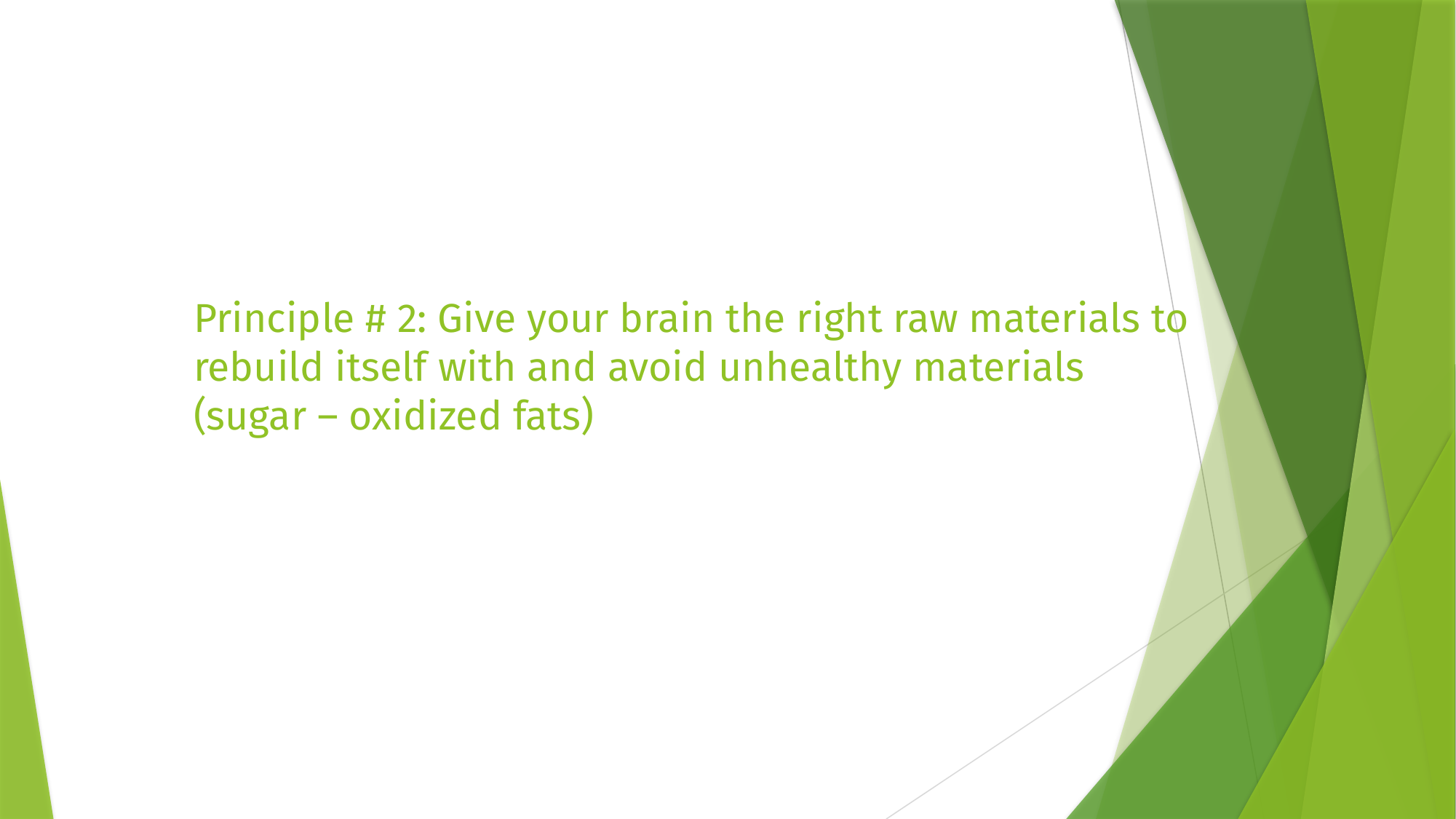

# Principle # 2: Give your brain the right raw materials to rebuild itself with and avoid unhealthy materials (sugar – oxidized fats)